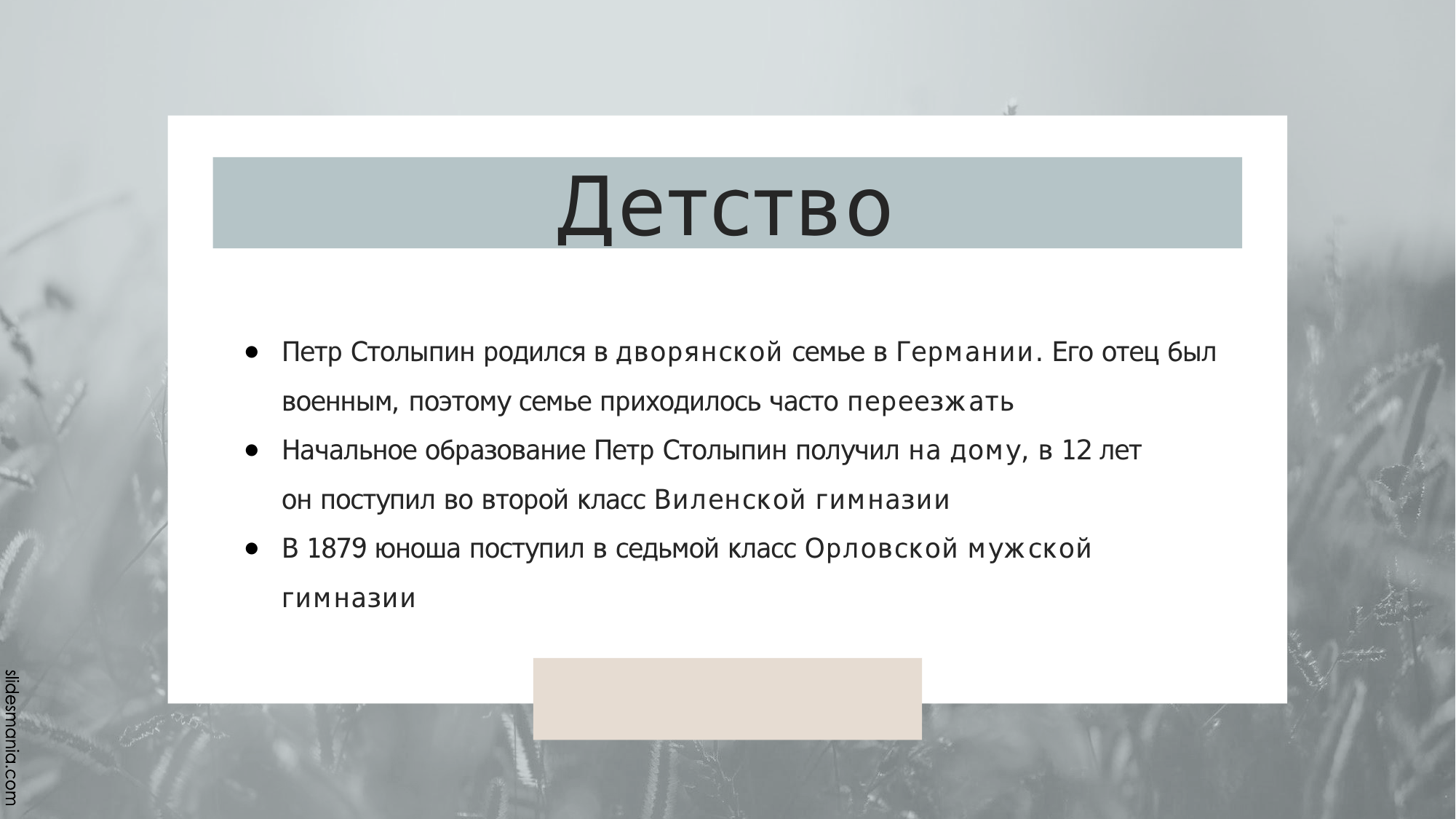

# Детство
Петр Столыпин родился в дворянской семье в Германии. Его отец был военным, поэтому семье приходилось часто переезжать
Начальное образование Петр Столыпин получил на дому, в 12 лет он поступил во второй класс Виленской гимназии
В 1879 юноша поступил в седьмой класс Орловской мужской гимназии